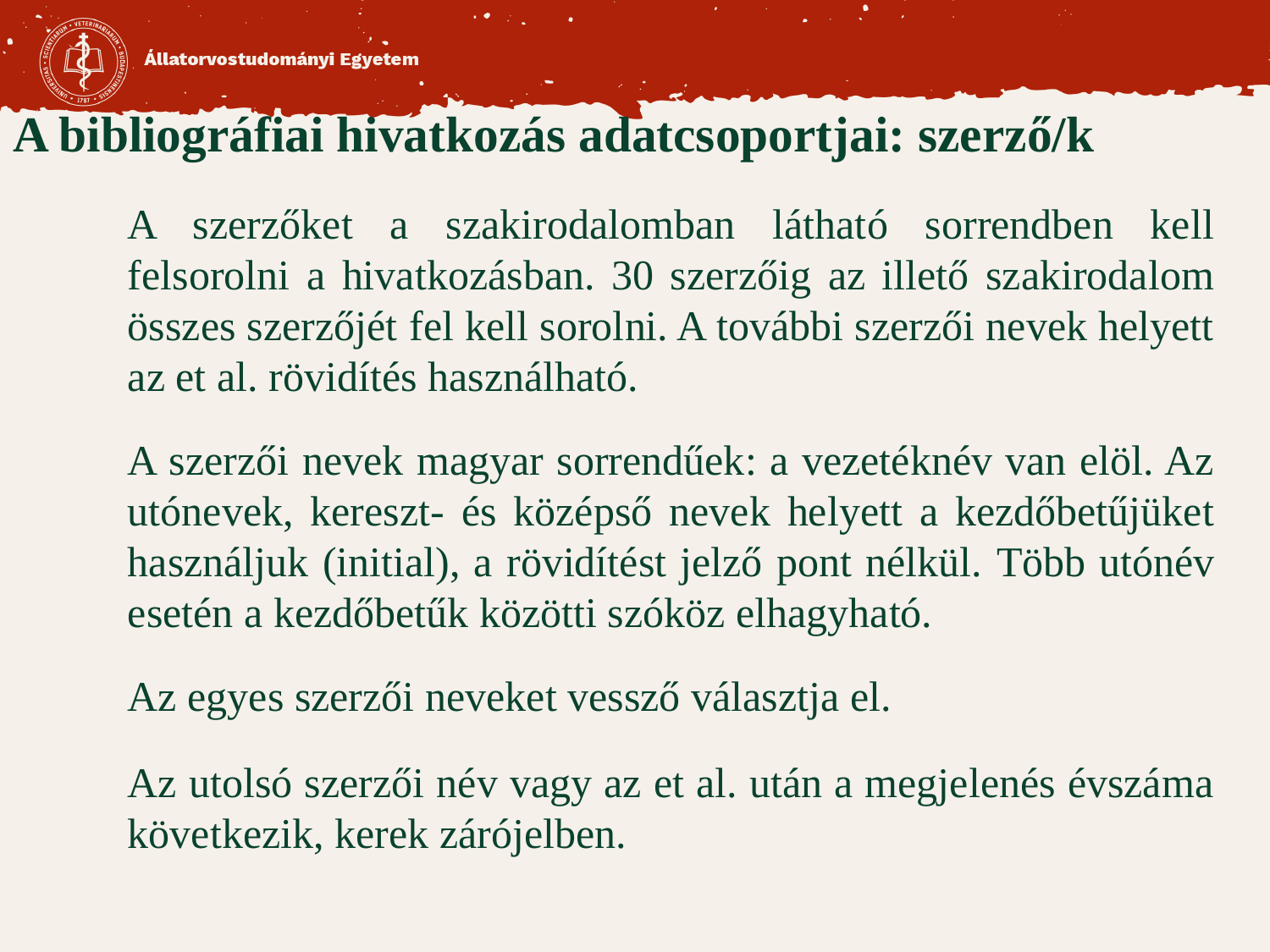

A bibliográfiai hivatkozás adatcsoportjai: szerző/k
A szerzőket a szakirodalomban látható sorrendben kell felsorolni a hivatkozásban. 30 szerzőig az illető szakirodalom összes szerzőjét fel kell sorolni. A további szerzői nevek helyett az et al. rövidítés használható.

A szerzői nevek magyar sorrendűek: a vezetéknév van elöl. Az utónevek, kereszt- és középső nevek helyett a kezdőbetűjüket használjuk (initial), a rövidítést jelző pont nélkül. Több utónév esetén a kezdőbetűk közötti szóköz elhagyható.

Az egyes szerzői neveket vessző választja el.

Az utolsó szerzői név vagy az et al. után a megjelenés évszáma következik, kerek zárójelben.